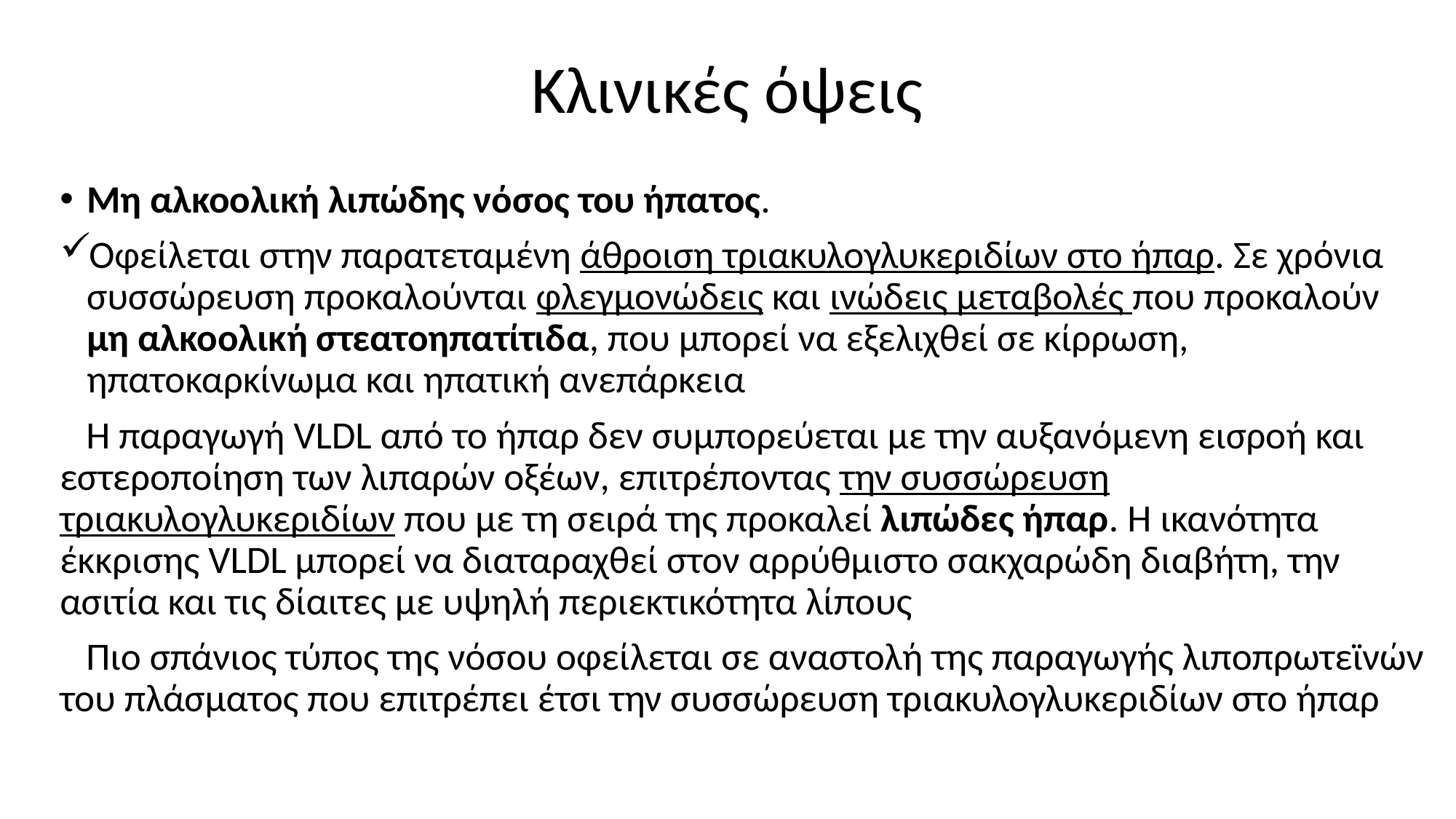

# Κλινικές όψεις
Μη αλκοολική λιπώδης νόσος του ήπατος.
Οφείλεται στην παρατεταμένη άθροιση τριακυλογλυκεριδίων στο ήπαρ. Σε χρόνια συσσώρευση προκαλούνται φλεγμονώδεις και ινώδεις μεταβολές που προκαλούν μη αλκοολική στεατοηπατίτιδα, που μπορεί να εξελιχθεί σε κίρρωση, ηπατοκαρκίνωμα και ηπατική ανεπάρκεια
   Η παραγωγή VLDL από το ήπαρ δεν συμπορεύεται με την αυξανόμενη εισροή και εστεροποίηση των λιπαρών οξέων, επιτρέποντας την συσσώρευση τριακυλογλυκεριδίων που με τη σειρά της προκαλεί λιπώδες ήπαρ. Η ικανότητα έκκρισης VLDL μπορεί να διαταραχθεί στον αρρύθμιστο σακχαρώδη διαβήτη, την ασιτία και τις δίαιτες με υψηλή περιεκτικότητα λίπους
   Πιο σπάνιος τύπος της νόσου οφείλεται σε αναστολή της παραγωγής λιποπρωτεϊνών του πλάσματος που επιτρέπει έτσι την συσσώρευση τριακυλογλυκεριδίων στο ήπαρ